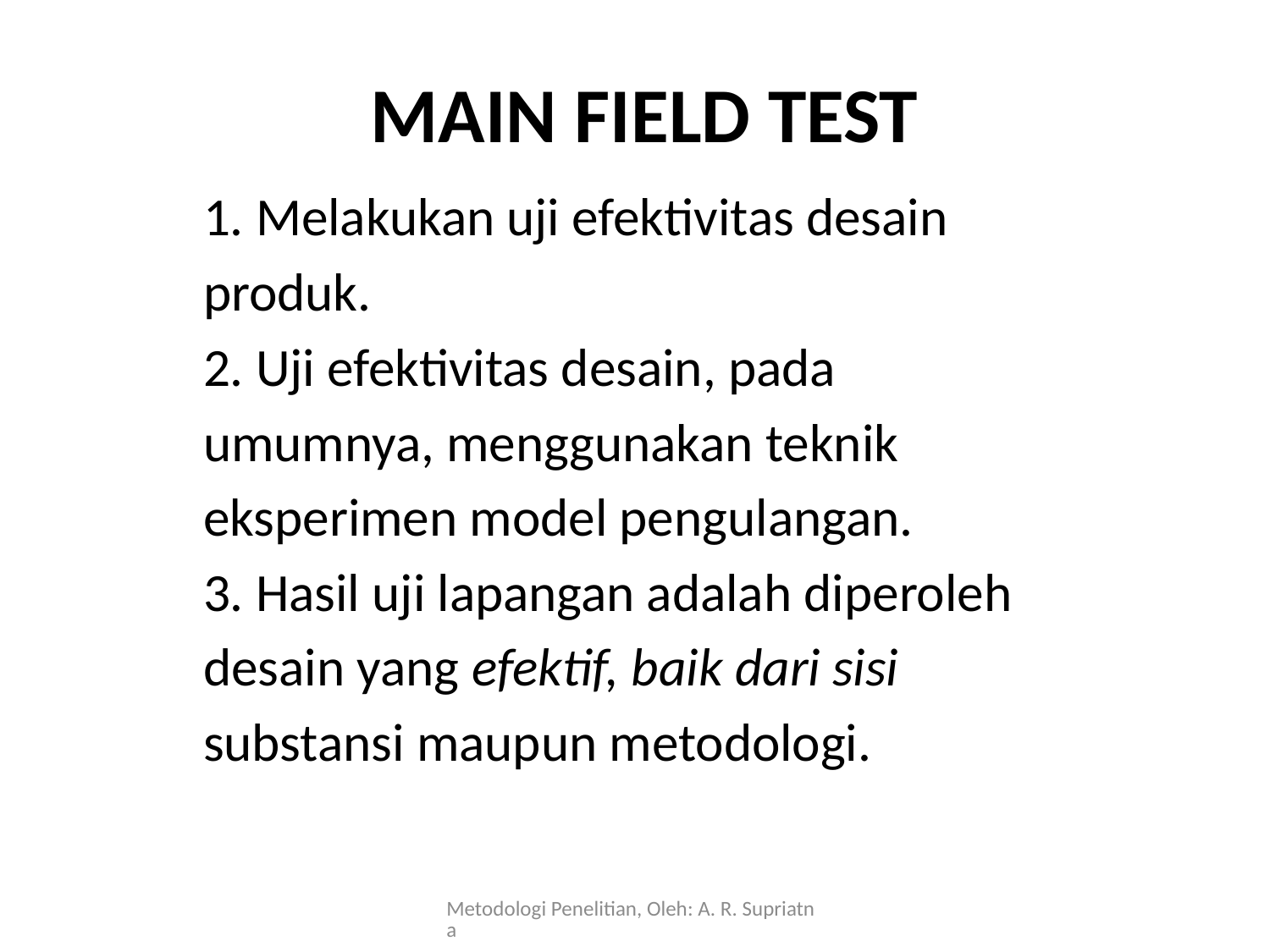

# MAIN FIELD TEST
1. Melakukan uji efektivitas desain
produk.
2. Uji efektivitas desain, pada
umumnya, menggunakan teknik
eksperimen model pengulangan.
3. Hasil uji lapangan adalah diperoleh
desain yang efektif, baik dari sisi
substansi maupun metodologi.
Metodologi Penelitian, Oleh: A. R. Supriatna